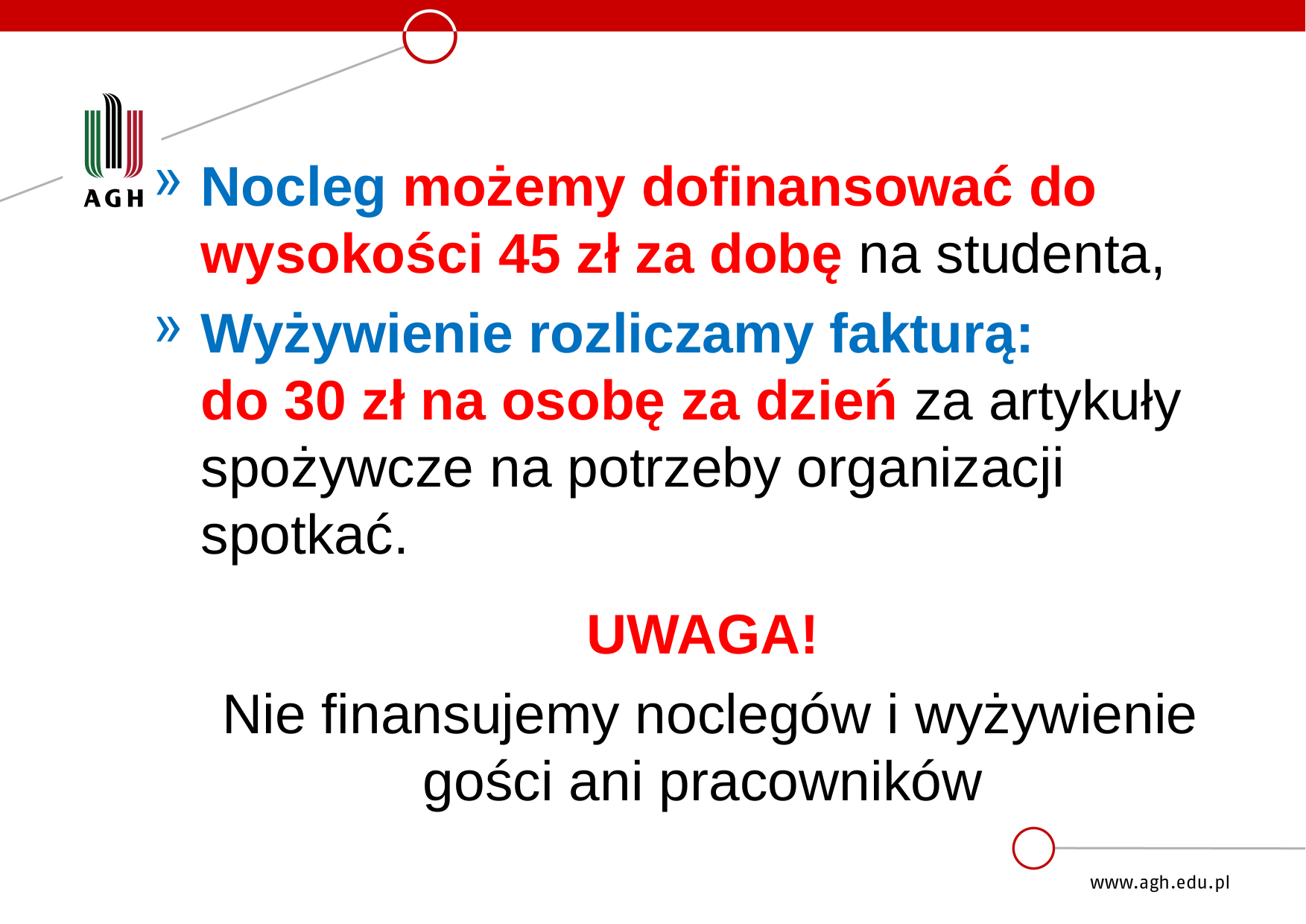

Nocleg możemy dofinansować do wysokości 45 zł za dobę na studenta,
Wyżywienie rozliczamy fakturą:
do 30 zł na osobę za dzień za artykuły spożywcze na potrzeby organizacji spotkać.
UWAGA!
Nie finansujemy noclegów i wyżywienie gości ani pracowników